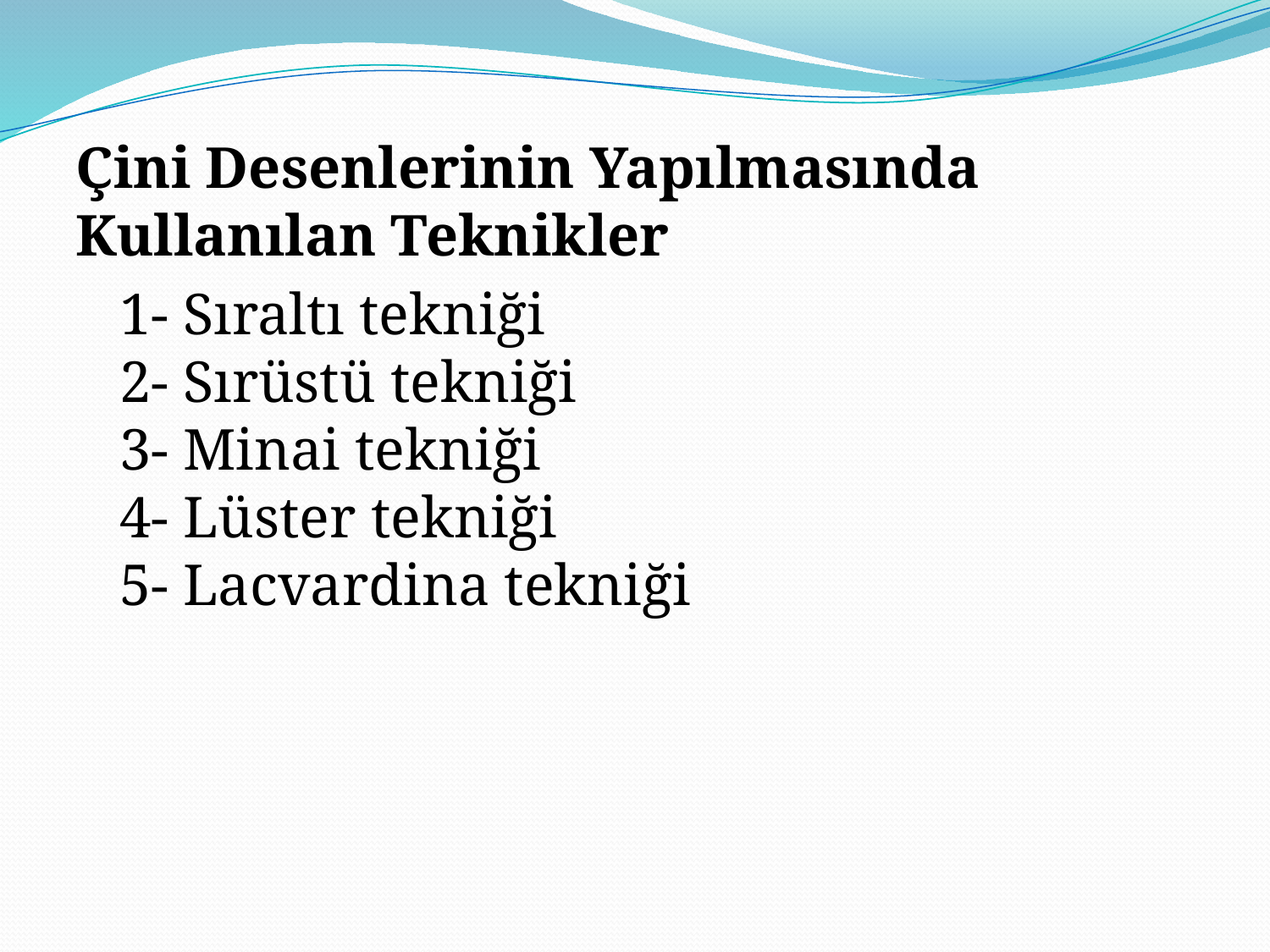

Çini Desenlerinin Yapılmasında Kullanılan Teknikler
   1- Sıraltı tekniği
   2- Sırüstü tekniği
   3- Minai tekniği
   4- Lüster tekniği
   5- Lacvardina tekniği